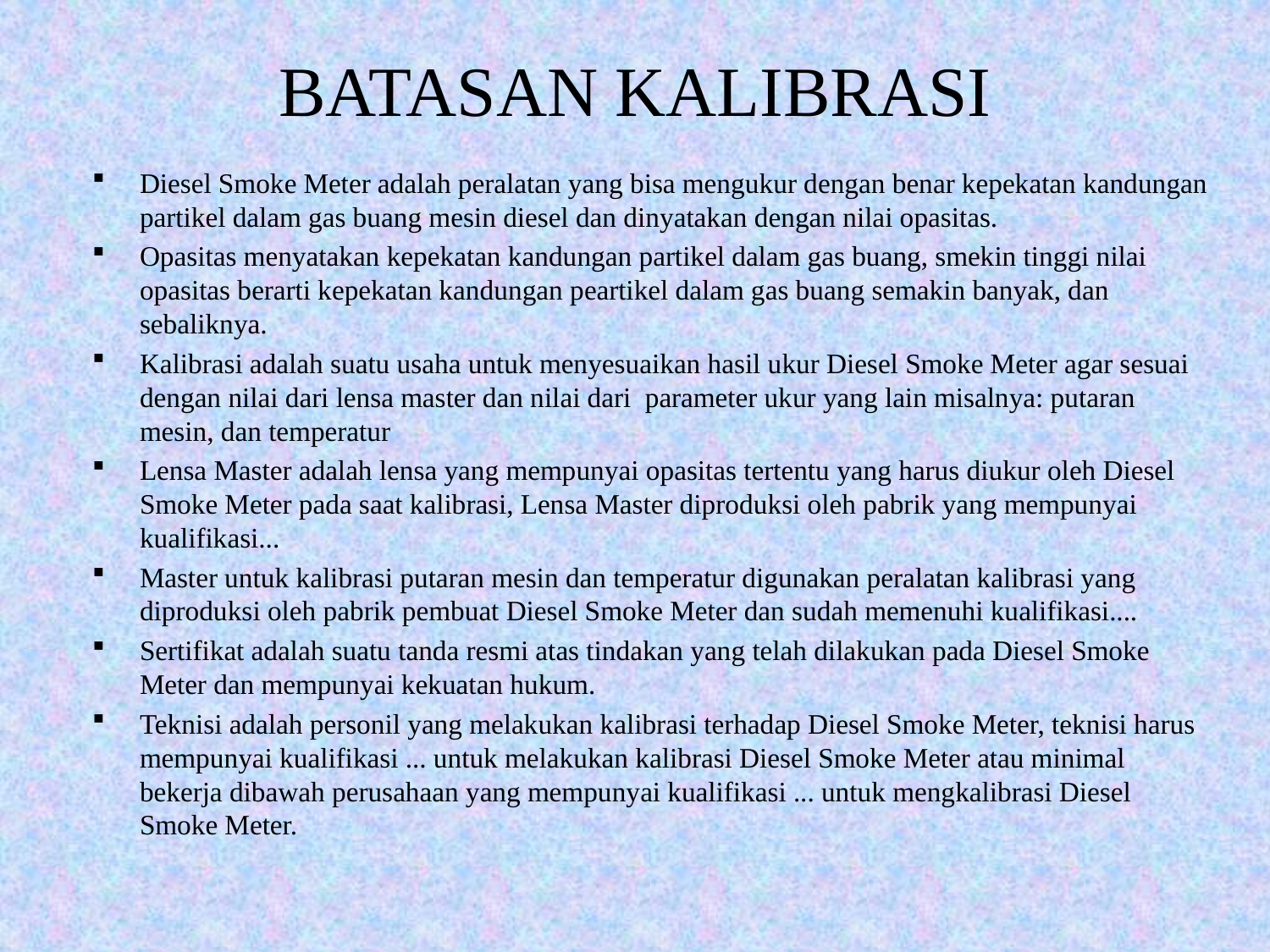

# BATASAN KALIBRASI
Diesel Smoke Meter adalah peralatan yang bisa mengukur dengan benar kepekatan kandungan partikel dalam gas buang mesin diesel dan dinyatakan dengan nilai opasitas.
Opasitas menyatakan kepekatan kandungan partikel dalam gas buang, smekin tinggi nilai opasitas berarti kepekatan kandungan peartikel dalam gas buang semakin banyak, dan sebaliknya.
Kalibrasi adalah suatu usaha untuk menyesuaikan hasil ukur Diesel Smoke Meter agar sesuai dengan nilai dari lensa master dan nilai dari  parameter ukur yang lain misalnya: putaran mesin, dan temperatur
Lensa Master adalah lensa yang mempunyai opasitas tertentu yang harus diukur oleh Diesel Smoke Meter pada saat kalibrasi, Lensa Master diproduksi oleh pabrik yang mempunyai kualifikasi...
Master untuk kalibrasi putaran mesin dan temperatur digunakan peralatan kalibrasi yang diproduksi oleh pabrik pembuat Diesel Smoke Meter dan sudah memenuhi kualifikasi....
Sertifikat adalah suatu tanda resmi atas tindakan yang telah dilakukan pada Diesel Smoke Meter dan mempunyai kekuatan hukum.
Teknisi adalah personil yang melakukan kalibrasi terhadap Diesel Smoke Meter, teknisi harus mempunyai kualifikasi ... untuk melakukan kalibrasi Diesel Smoke Meter atau minimal bekerja dibawah perusahaan yang mempunyai kualifikasi ... untuk mengkalibrasi Diesel Smoke Meter.